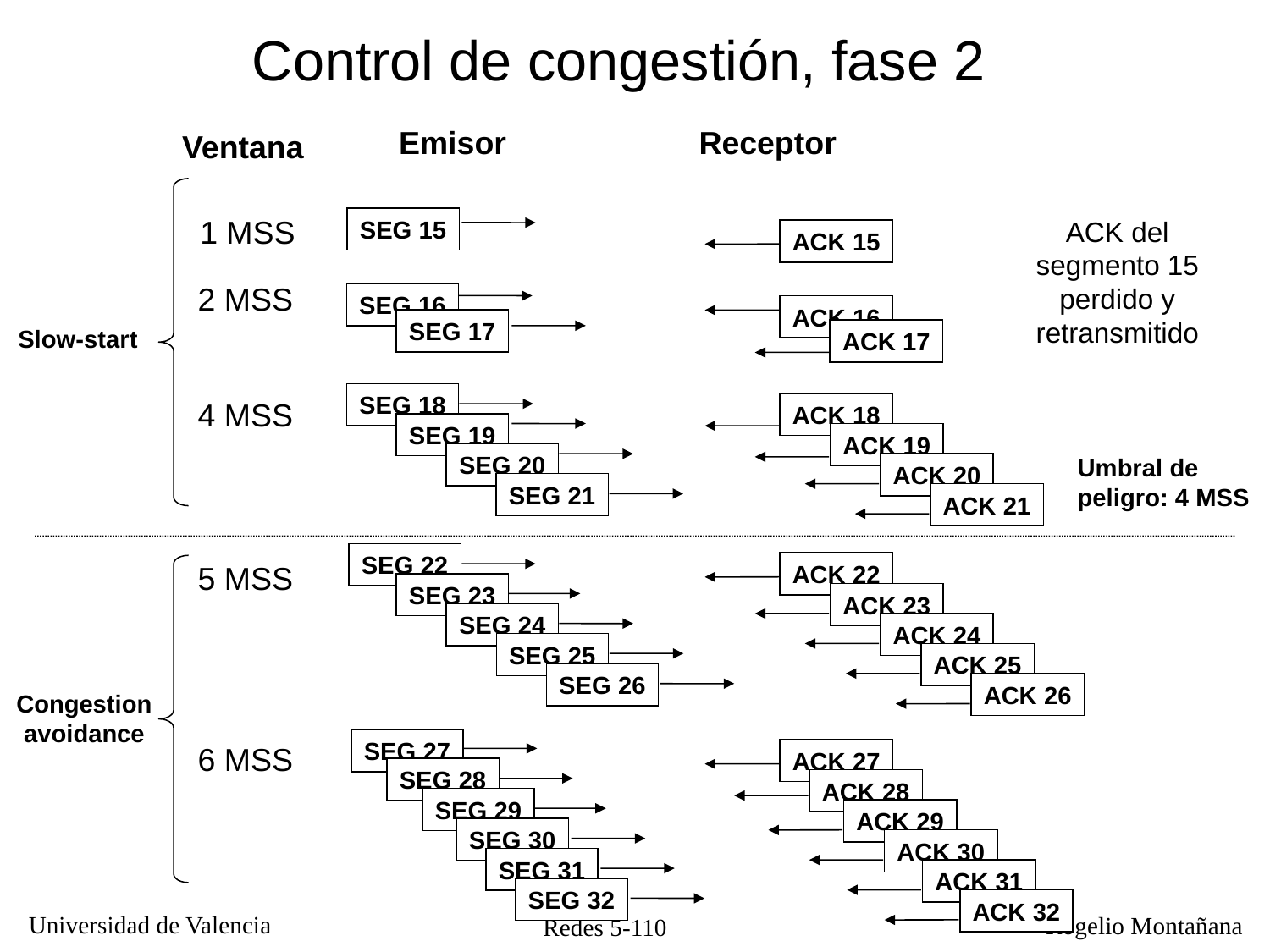

Control de congestión, fase 2
Emisor
Receptor
Ventana

1 MSS
ACK del segmento 15 perdido y retransmitido
SEG 15
ACK 15

2 MSS
SEG 16

ACK 16
SEG 17

Slow-start
ACK 17

SEG 18
4 MSS
ACK 18

SEG 19

ACK 19

SEG 20
Umbral de peligro: 4 MSS

ACK 20

SEG 21

ACK 21

SEG 22
5 MSS
ACK 22

SEG 23

ACK 23

SEG 24

ACK 24

SEG 25

ACK 25

SEG 26

ACK 26
Congestion avoidance

SEG 27
6 MSS
ACK 27

SEG 28

ACK 28

SEG 29

ACK 29

SEG 30

ACK 30

SEG 31

ACK 31

SEG 32

ACK 32